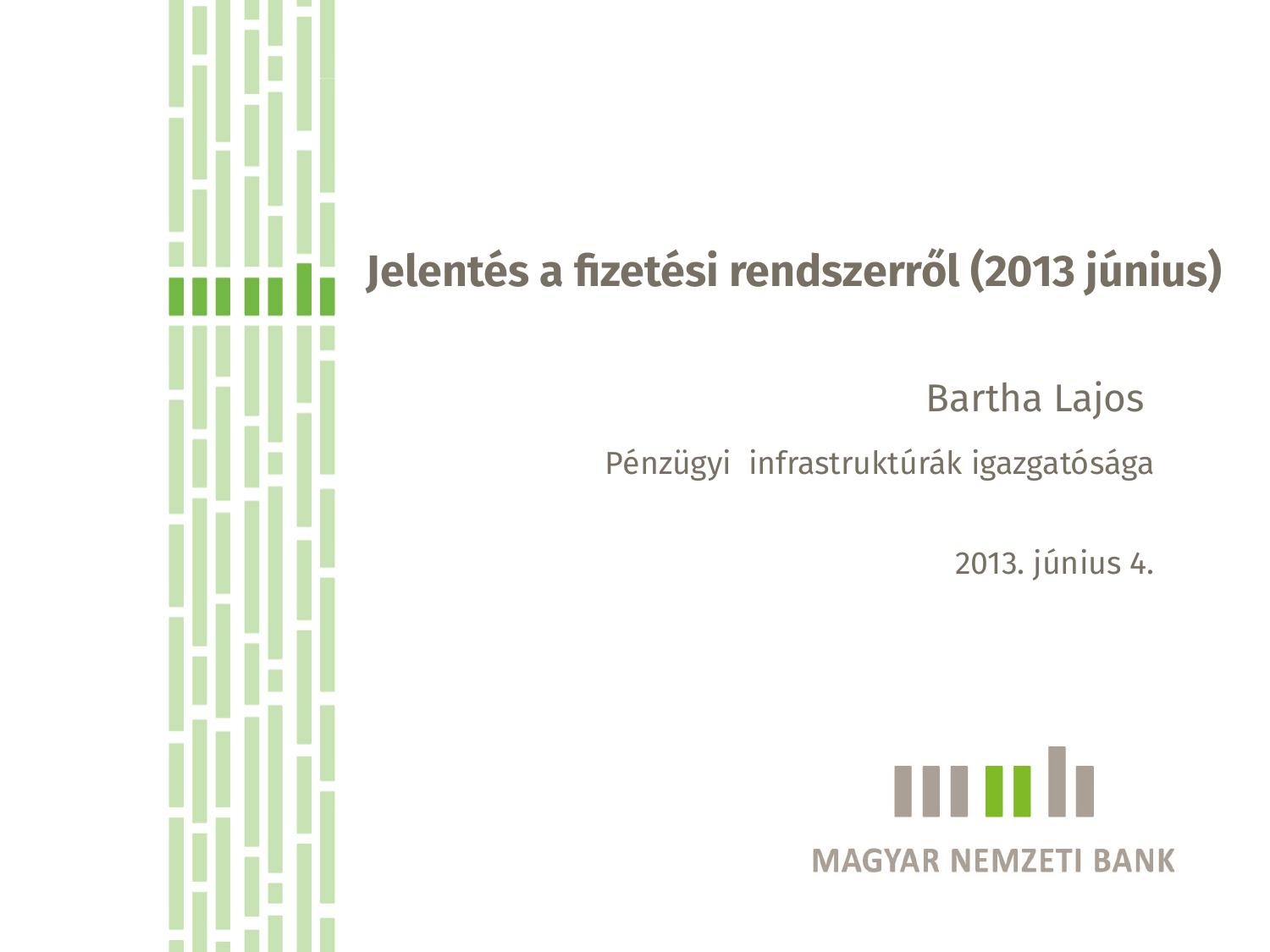

Jelentés a fizetési rendszerről (2013 június)
Bartha Lajos

Pénzügyi  infrastruktúrák igazgatósága
2013. június 4.